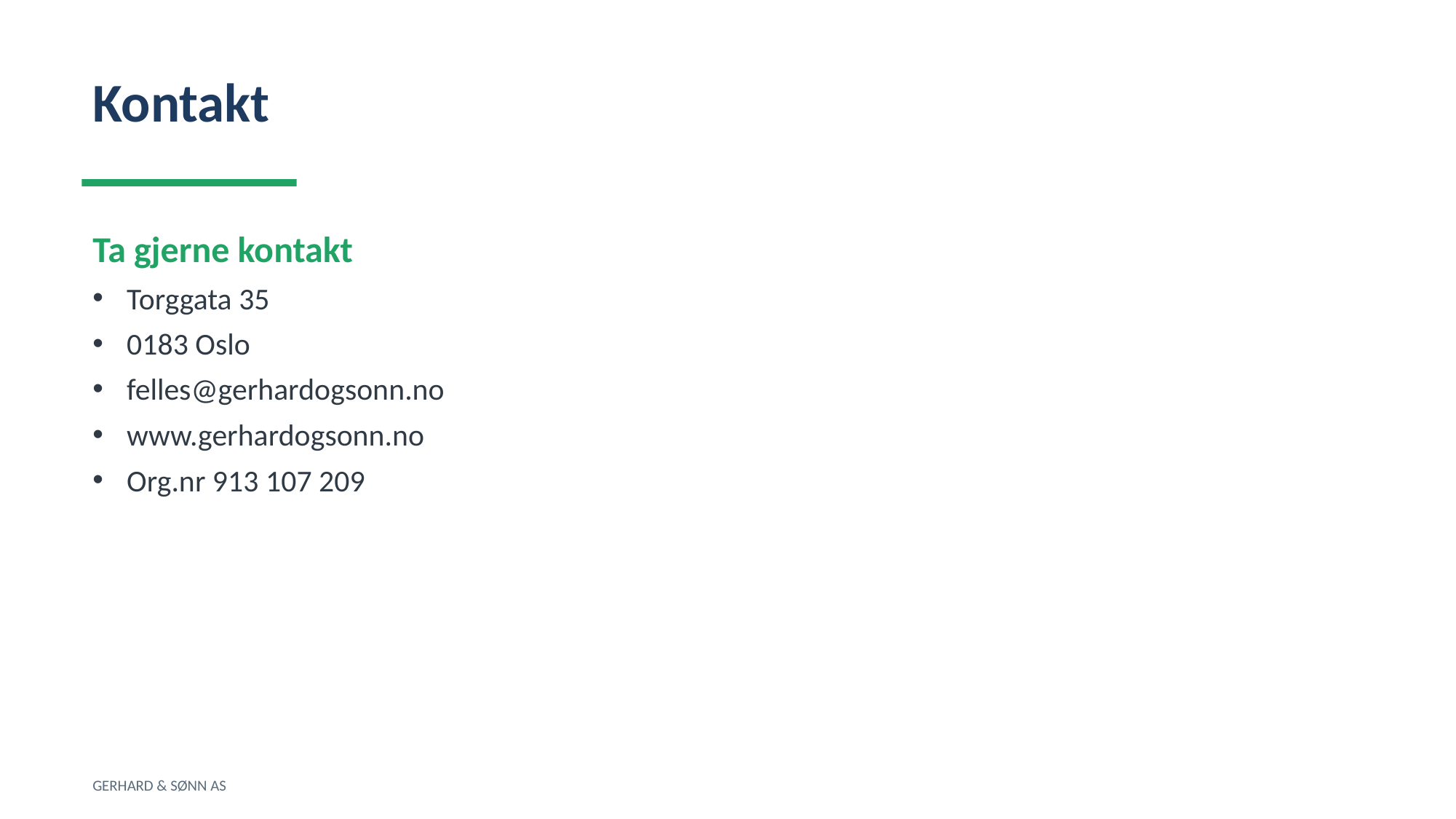

Kontakt

Ta gjerne kontakt
Torggata 35
0183 Oslo
felles@gerhardogsonn.no
www.gerhardogsonn.no
Org.nr 913 107 209
GERHARD & SØNN AS